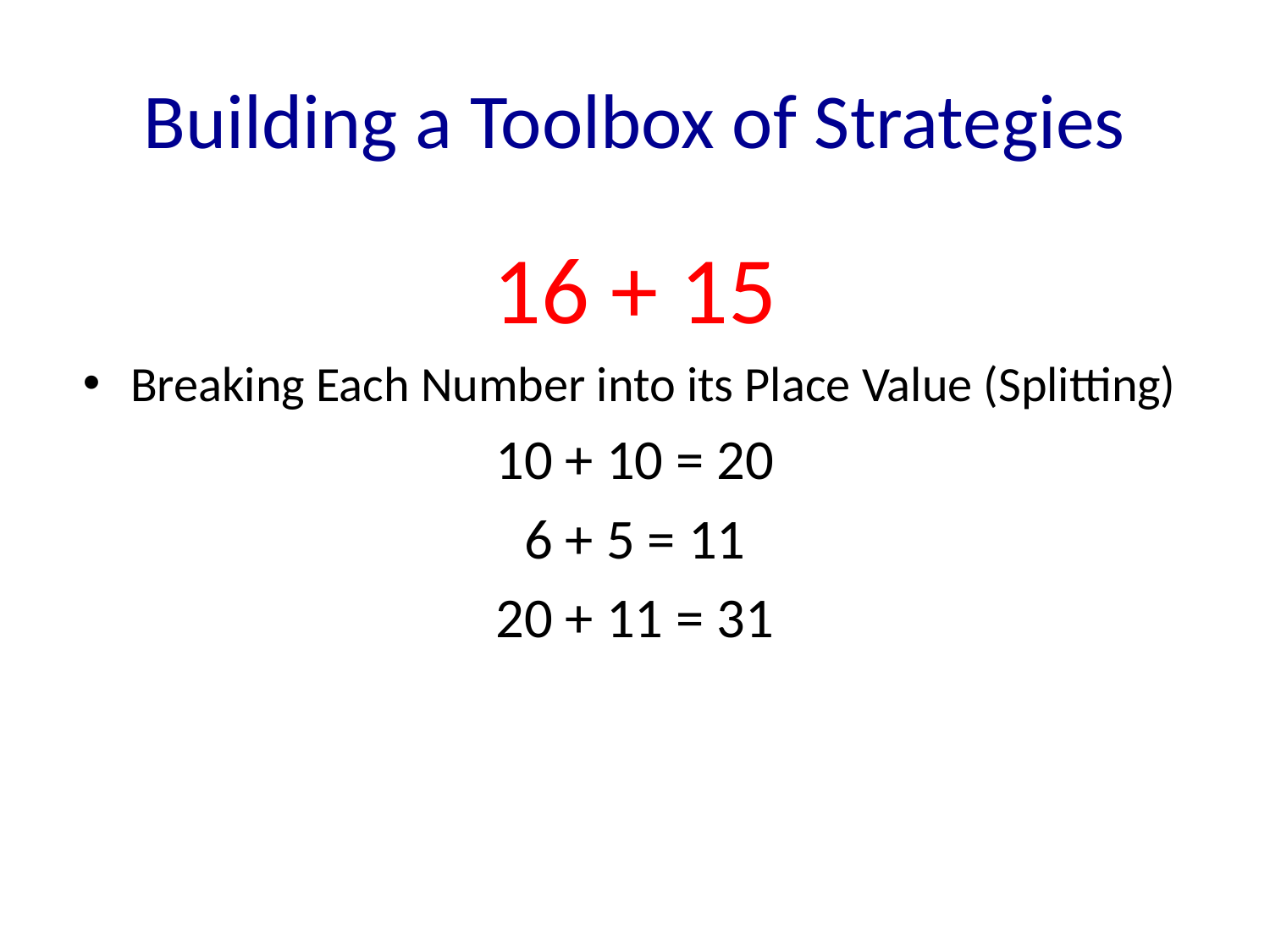

# Building a Toolbox of Strategies
16 + 15
Breaking Each Number into its Place Value (Splitting)
10 + 10 = 20
6 + 5 = 11
20 + 11 = 31